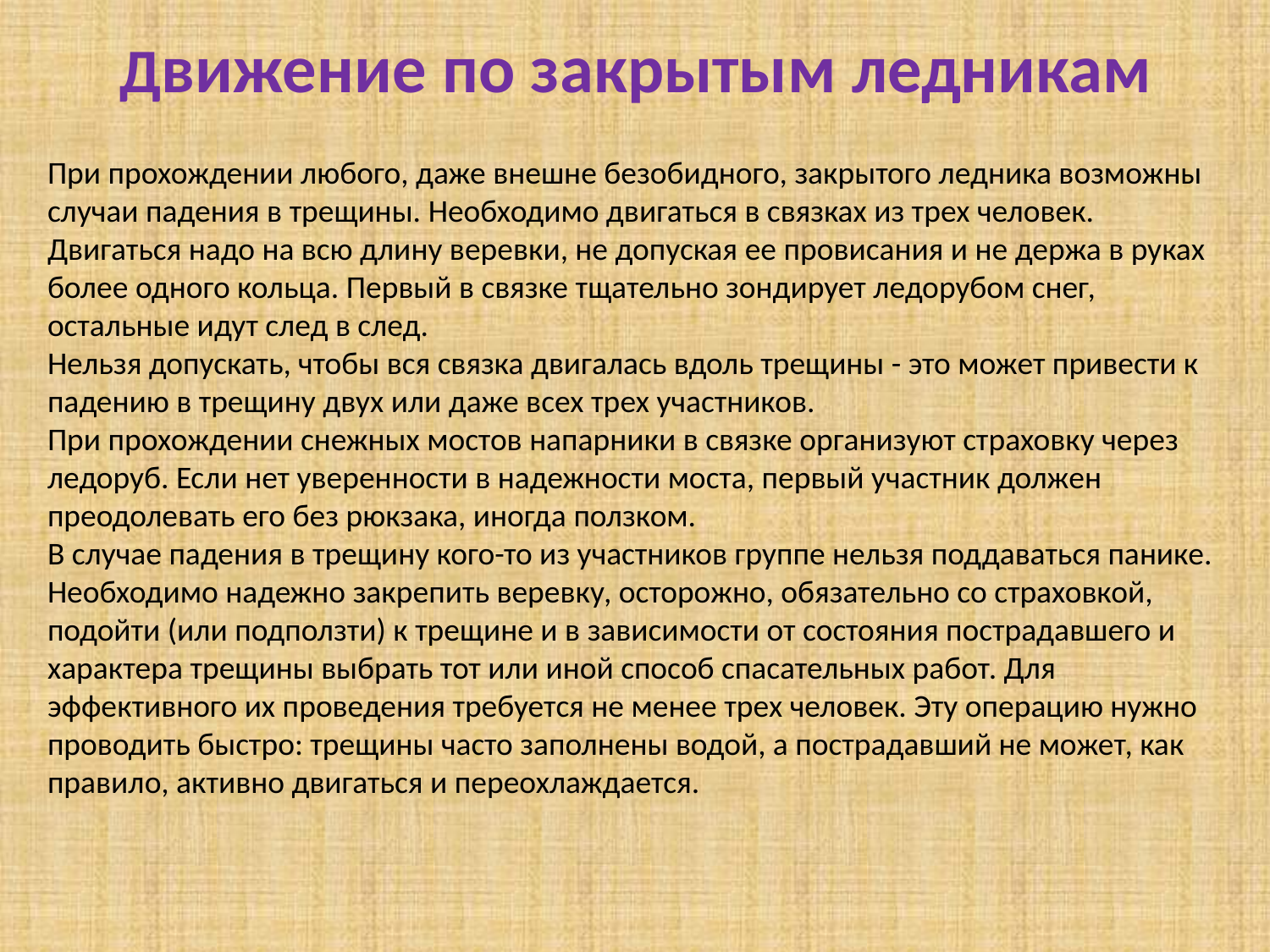

# Движение по закрытым ледникам
При прохождении любого, даже внешне безобидного, закрытого ледника возможны случаи падения в трещины. Необходимо двигаться в связках из трех человек. Двигаться надо на всю длину веревки, не допуская ее провисания и не держа в руках более одного кольца. Первый в связке тщательно зондирует ледорубом снег, остальные идут след в след.
Нельзя допускать, чтобы вся связка двигалась вдоль трещины - это может привести к падению в трещину двух или даже всех трех участников.
При прохождении снежных мостов напарники в связке организуют страховку через ледоруб. Если нет уверенности в надежности моста, первый участник должен преодолевать его без рюкзака, иногда ползком.
В случае падения в трещину кого-то из участников группе нельзя поддаваться панике. Необходимо надежно закрепить веревку, осторожно, обязательно со страховкой, подойти (или подползти) к трещине и в зависимости от состояния пострадавшего и характера трещины выбрать тот или иной способ спасательных работ. Для эффективного их проведения требуется не менее трех человек. Эту операцию нужно проводить быстро: трещины часто заполнены водой, а пострадавший не может, как правило, активно двигаться и переохлаждается.